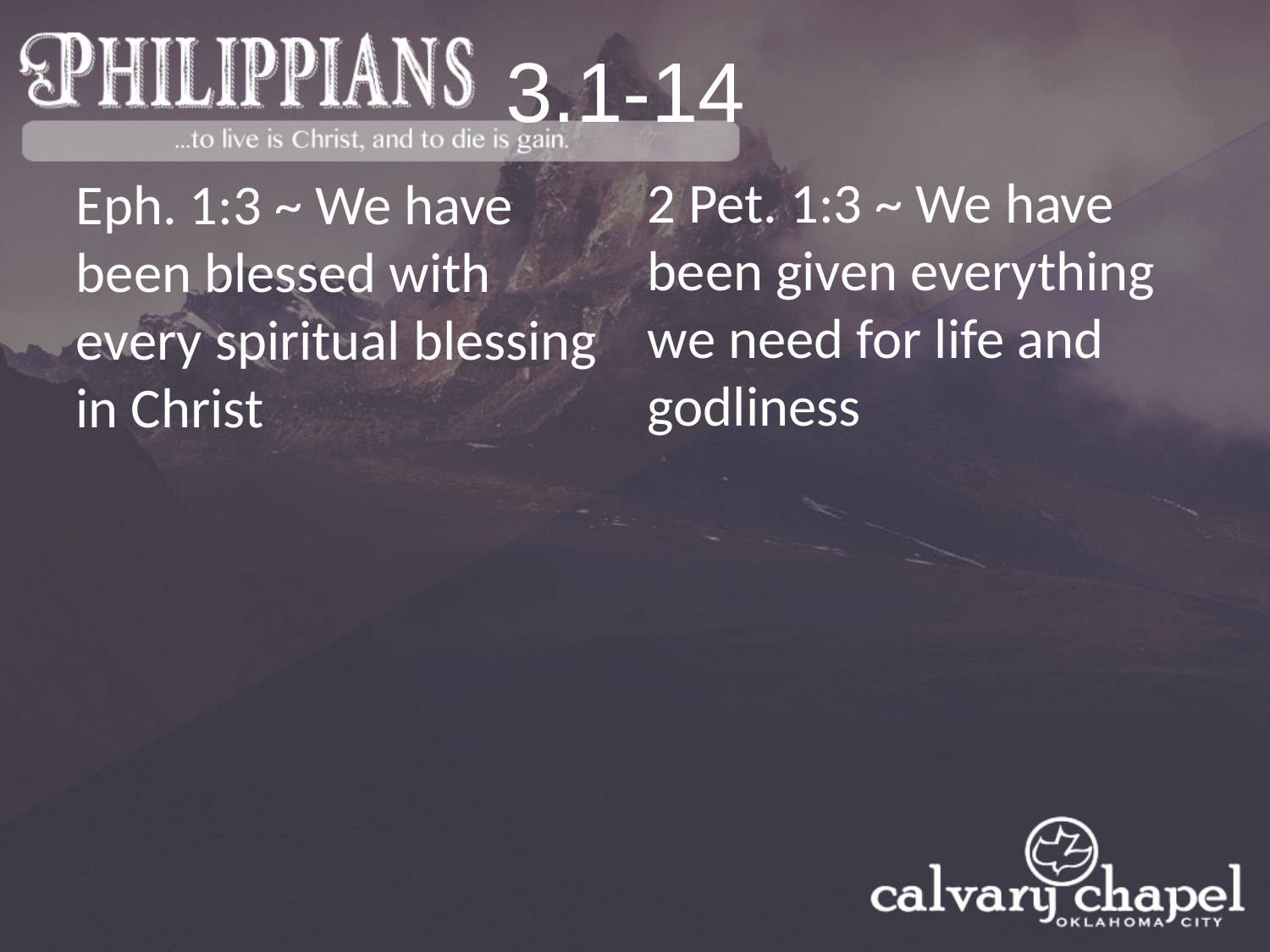

3.1-14
2 Pet. 1:3 ~ We have been given everything we need for life and godliness
Eph. 1:3 ~ We have been blessed with every spiritual blessing in Christ